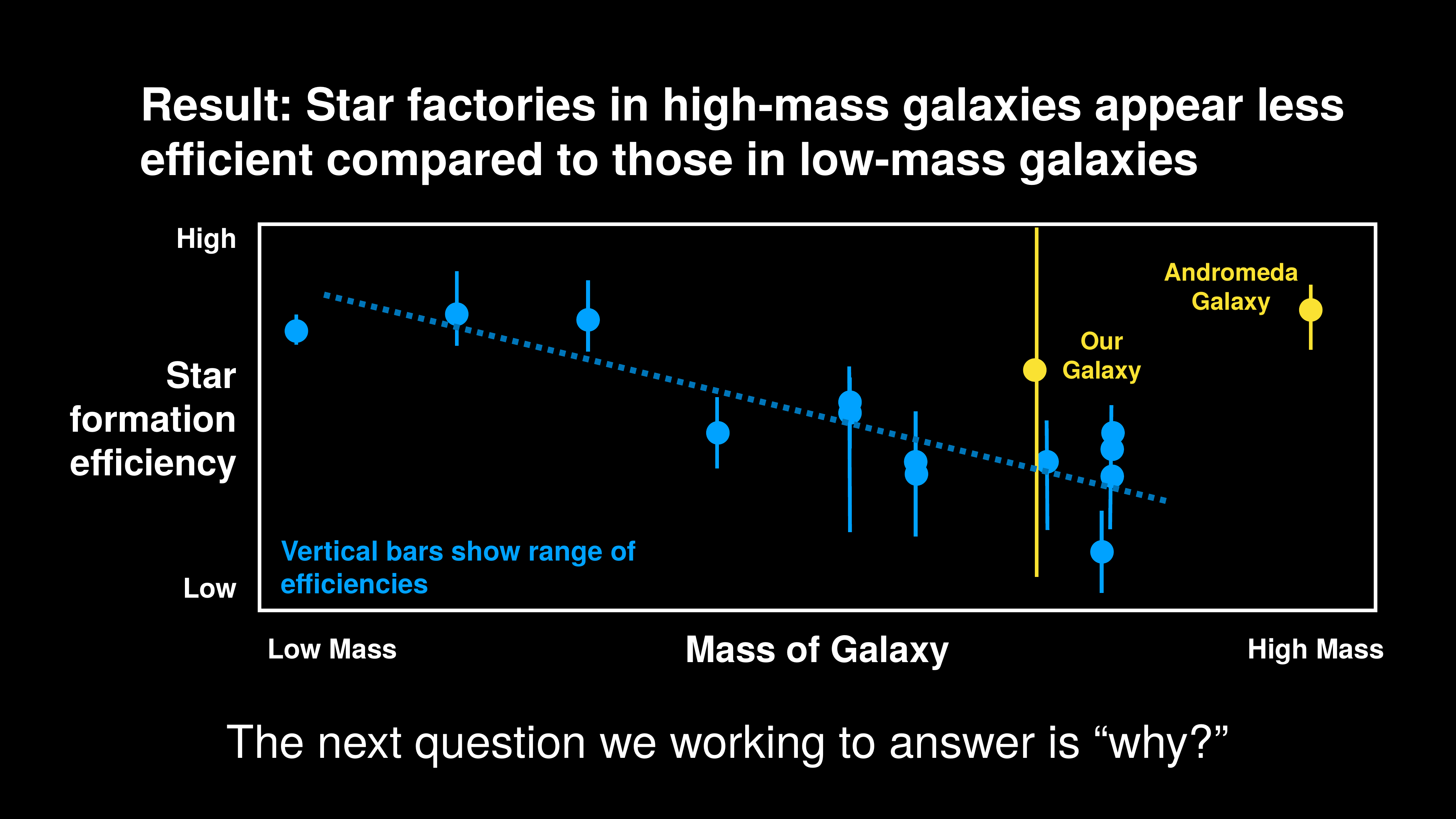

Result: Star factories in high-mass galaxies appear less efficient compared to those in low-mass galaxies
High

Andromeda
Galaxy

Our Galaxy
Star formation efficiency

Vertical bars show range of efficiencies
Low
Mass of Galaxy
Low Mass
High Mass
The next question we working to answer is “why?”